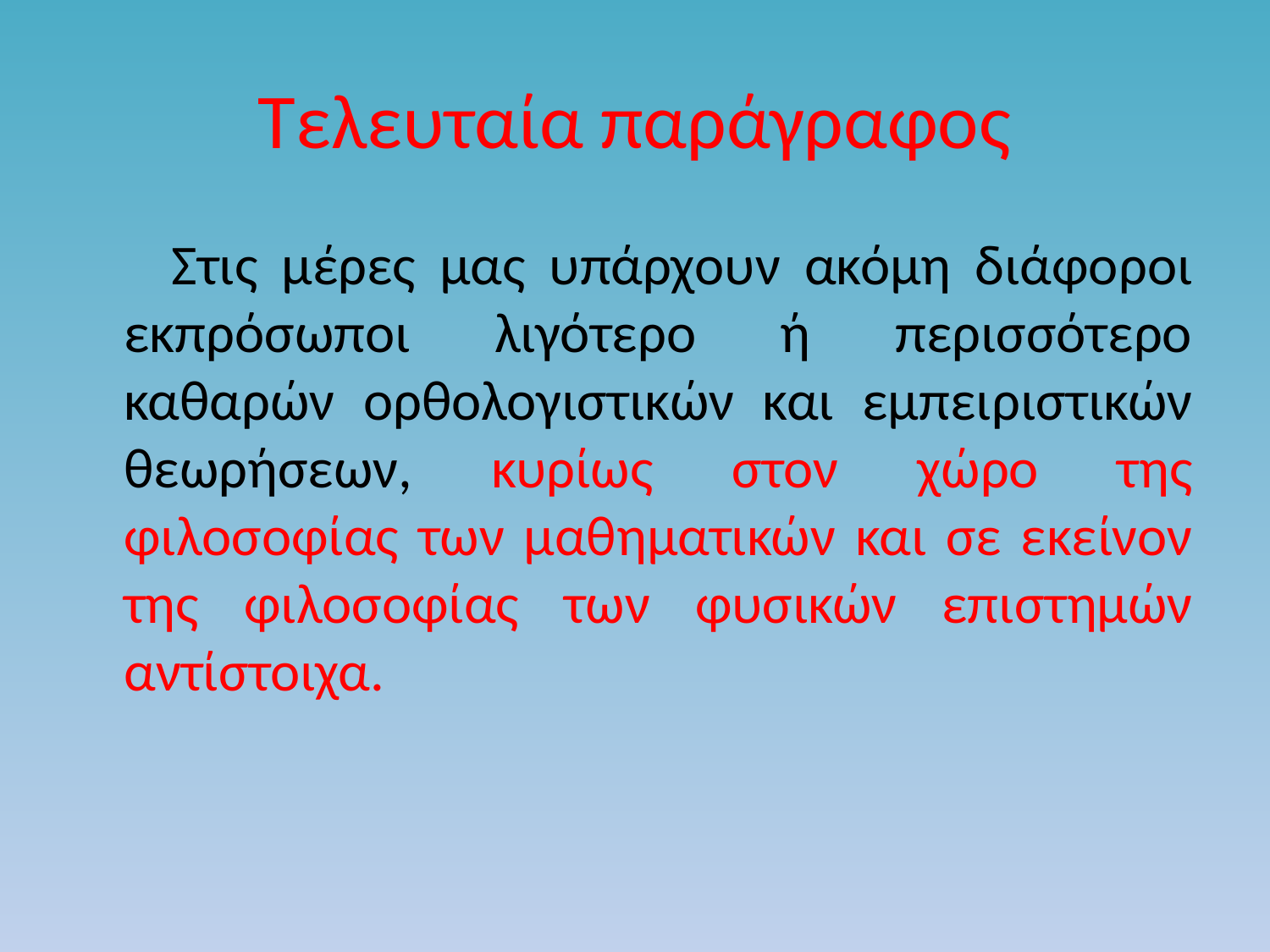

# Τελευταία παράγραφος
    Στις μέρες μας υπάρχουν ακόμη διάφοροι εκπρόσωποι λιγότερο ή περισσότερο καθαρών ορθολογιστικών και εμπειριστικών θεωρήσεων, κυρίως στον χώρο της φιλοσοφίας των μαθηματικών και σε εκείνον της φιλοσοφίας των φυσικών επιστημών αντίστοιχα.